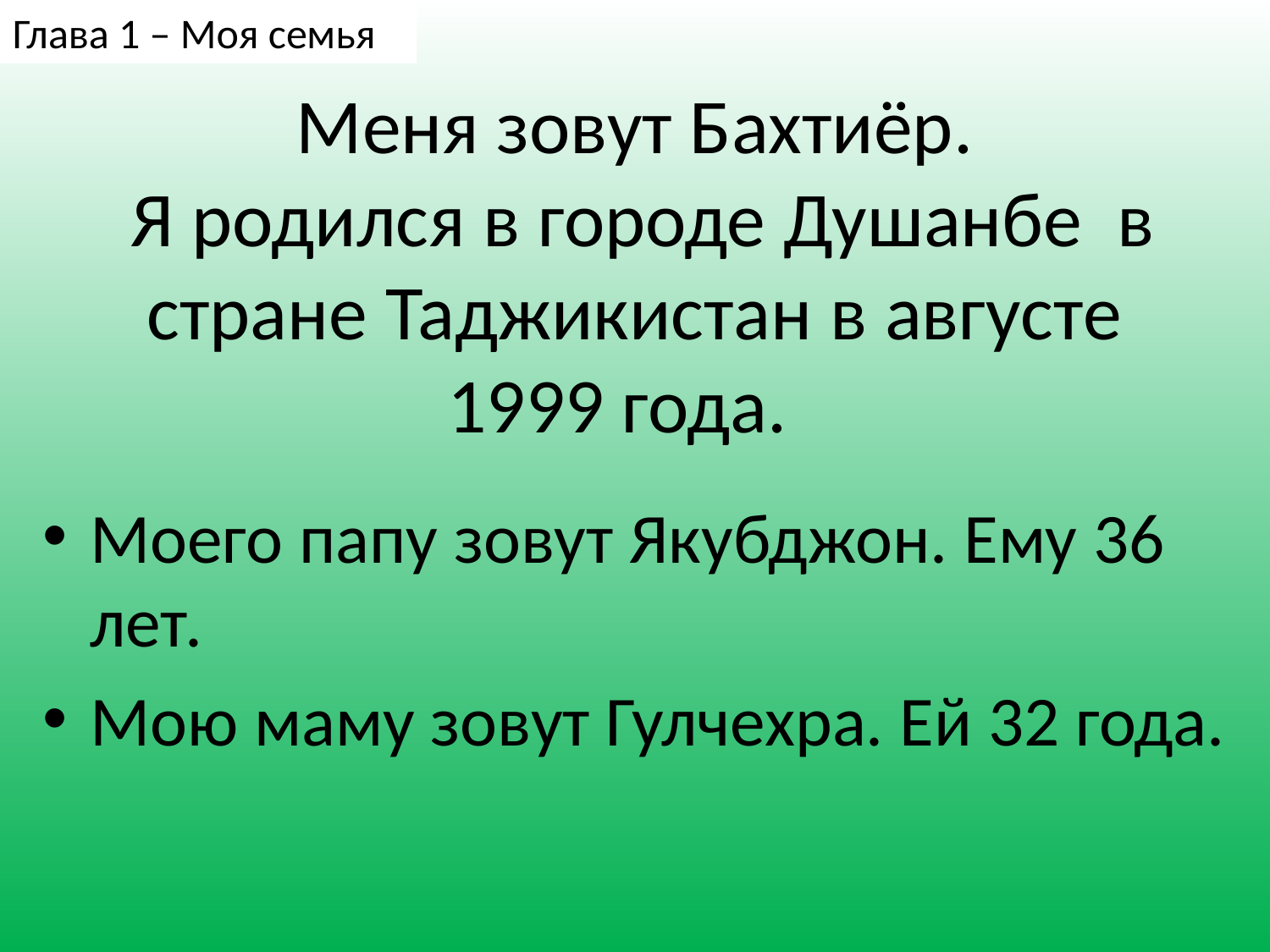

Глава 1 – Моя семья
Глава 1 – Моя семья
# Меня зовут Бахтиёр. Я родился в городе Душанбе  в стране Таджикистан в августе 1999 года.
Моего папу зовут Якубджон. Ему 36 лет.
Мою маму зовут Гулчехра. Ей 32 года.